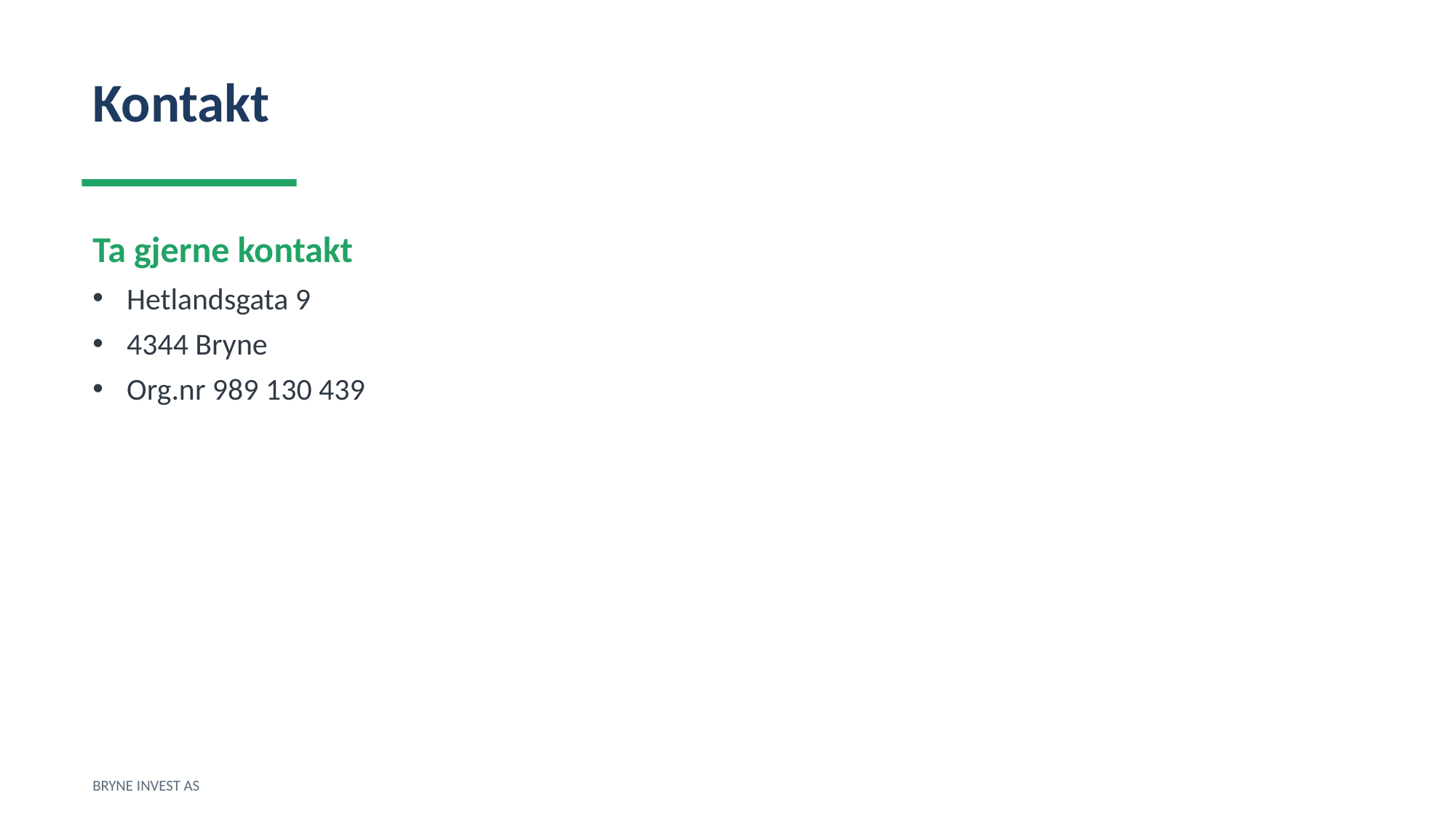

Kontakt

Ta gjerne kontakt
Hetlandsgata 9
4344 Bryne
Org.nr 989 130 439
BRYNE INVEST AS